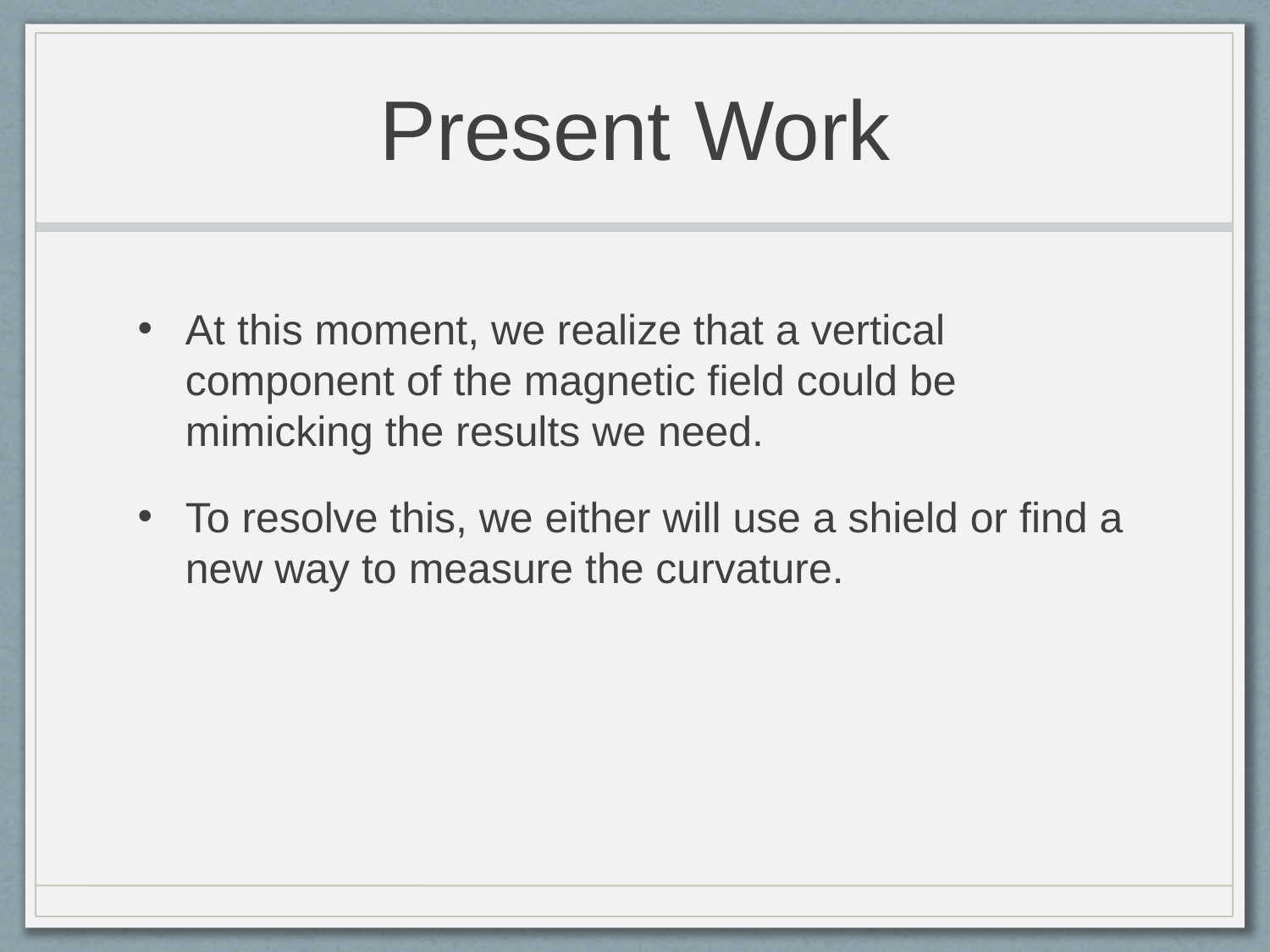

# Present Work
At this moment, we realize that a vertical component of the magnetic field could be mimicking the results we need.
To resolve this, we either will use a shield or find a new way to measure the curvature.